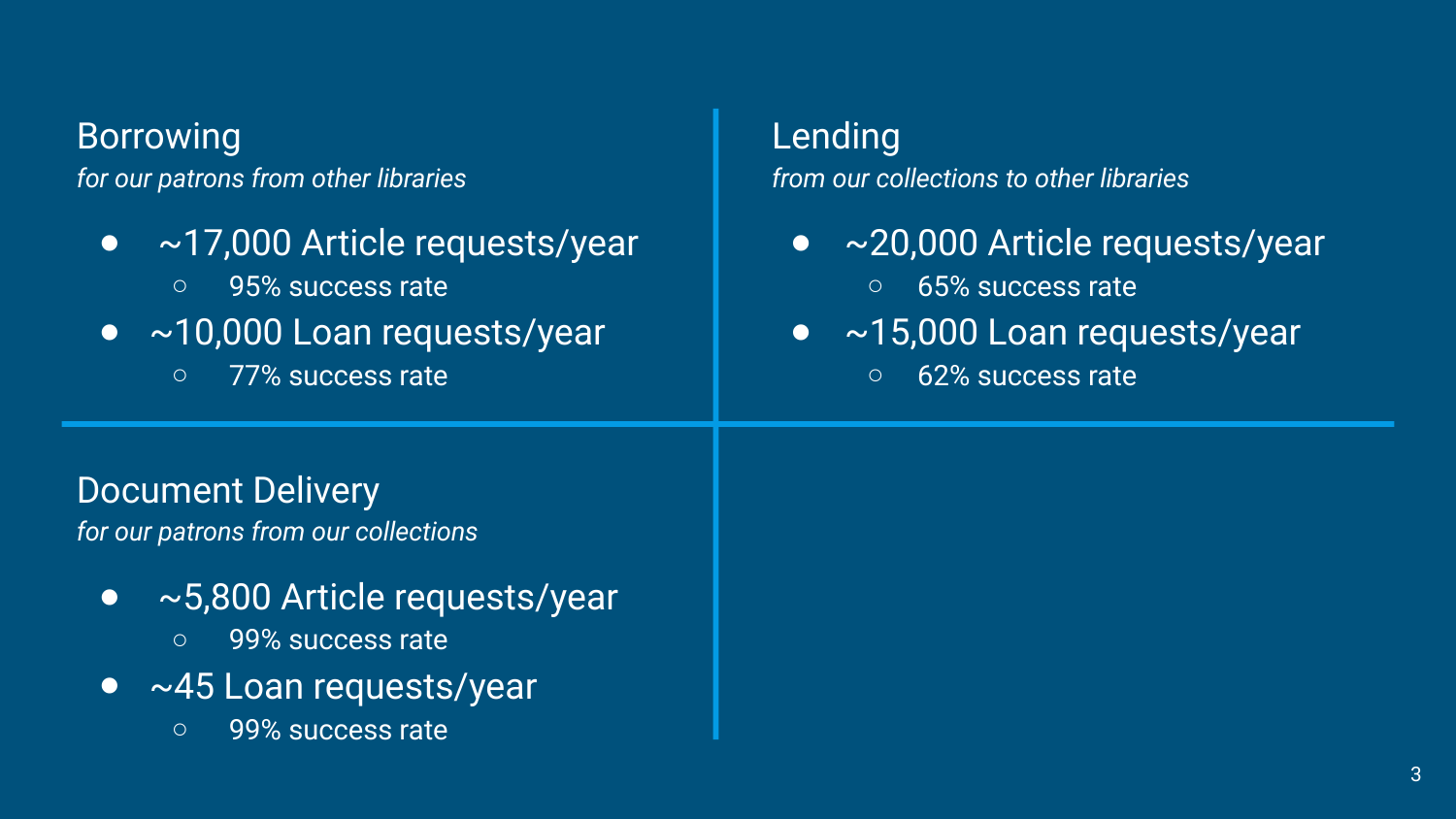

Borrowing
for our patrons from other libraries
 ~17,000 Article requests/year
 95% success rate
~10,000 Loan requests/year
 77% success rate
Lending
from our collections to other libraries
~20,000 Article requests/year
65% success rate
~15,000 Loan requests/year
62% success rate

Document Delivery
for our patrons from our collections
 ~5,800 Article requests/year
 99% success rate
~45 Loan requests/year
 99% success rate
3